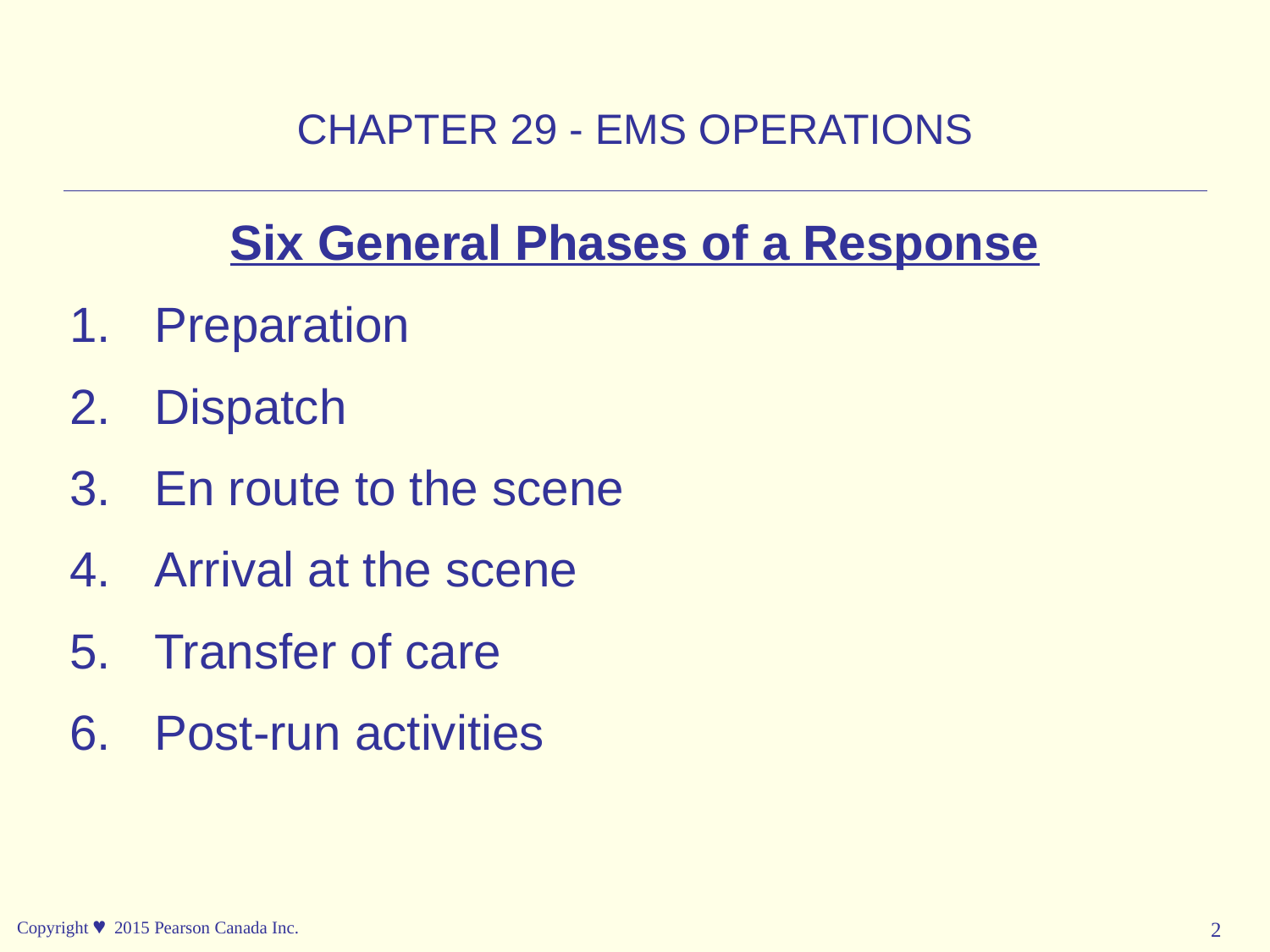

CHAPTER 29 - EMS OPERATIONS
Six General Phases of a Response
Preparation
Dispatch
En route to the scene
Arrival at the scene
Transfer of care
Post-run activities
Copyright ♥ 2015 Pearson Canada Inc.
2